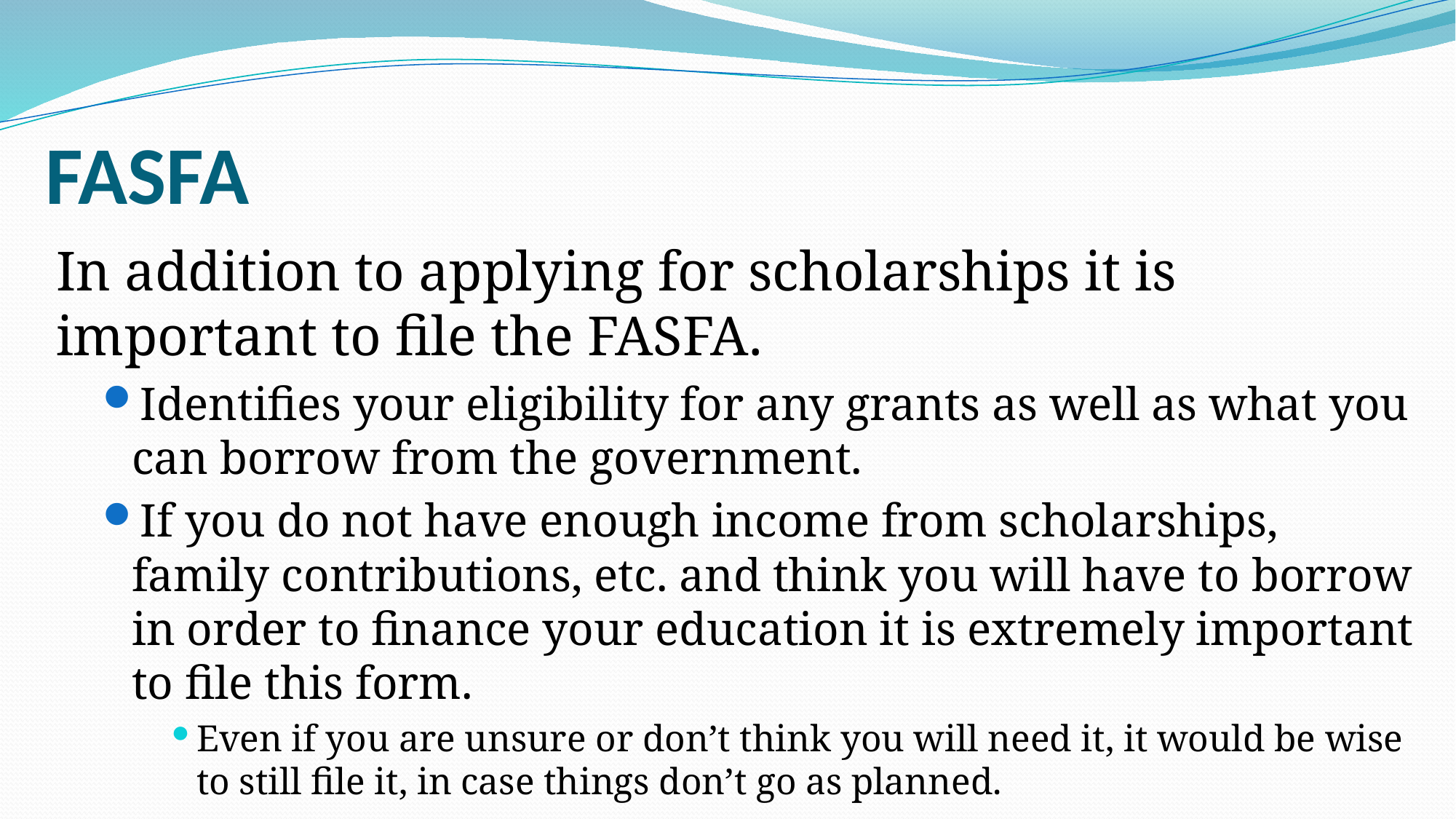

# FASFA
In addition to applying for scholarships it is important to file the FASFA.
Identifies your eligibility for any grants as well as what you can borrow from the government.
If you do not have enough income from scholarships, family contributions, etc. and think you will have to borrow in order to finance your education it is extremely important to file this form.
Even if you are unsure or don’t think you will need it, it would be wise to still file it, in case things don’t go as planned.